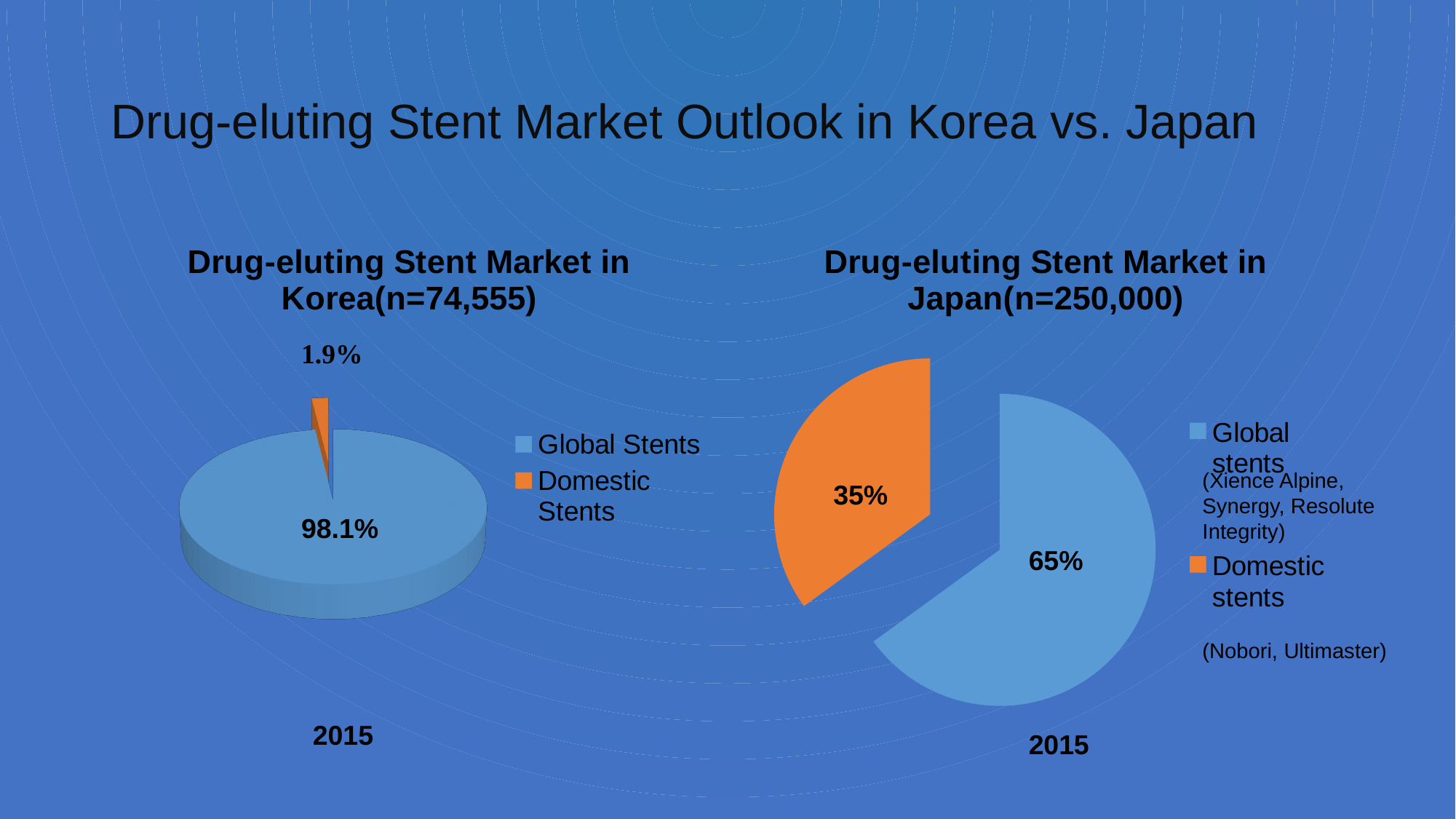

# Drug-eluting Stent Market Outlook in Korea vs. Japan

[unsupported chart]

### Chart: Drug-eluting Stent Market in Japan(n=250,000)

| Category | Stent market in Japan(n=250,000) |
|---|---|
| Global stents | 0.65 |
| Domestic stents | 0.35 |
(Xience Alpine, Synergy, Resolute Integrity)
35%

98.1%
65%

(Nobori, Ultimaster)
2015

2015